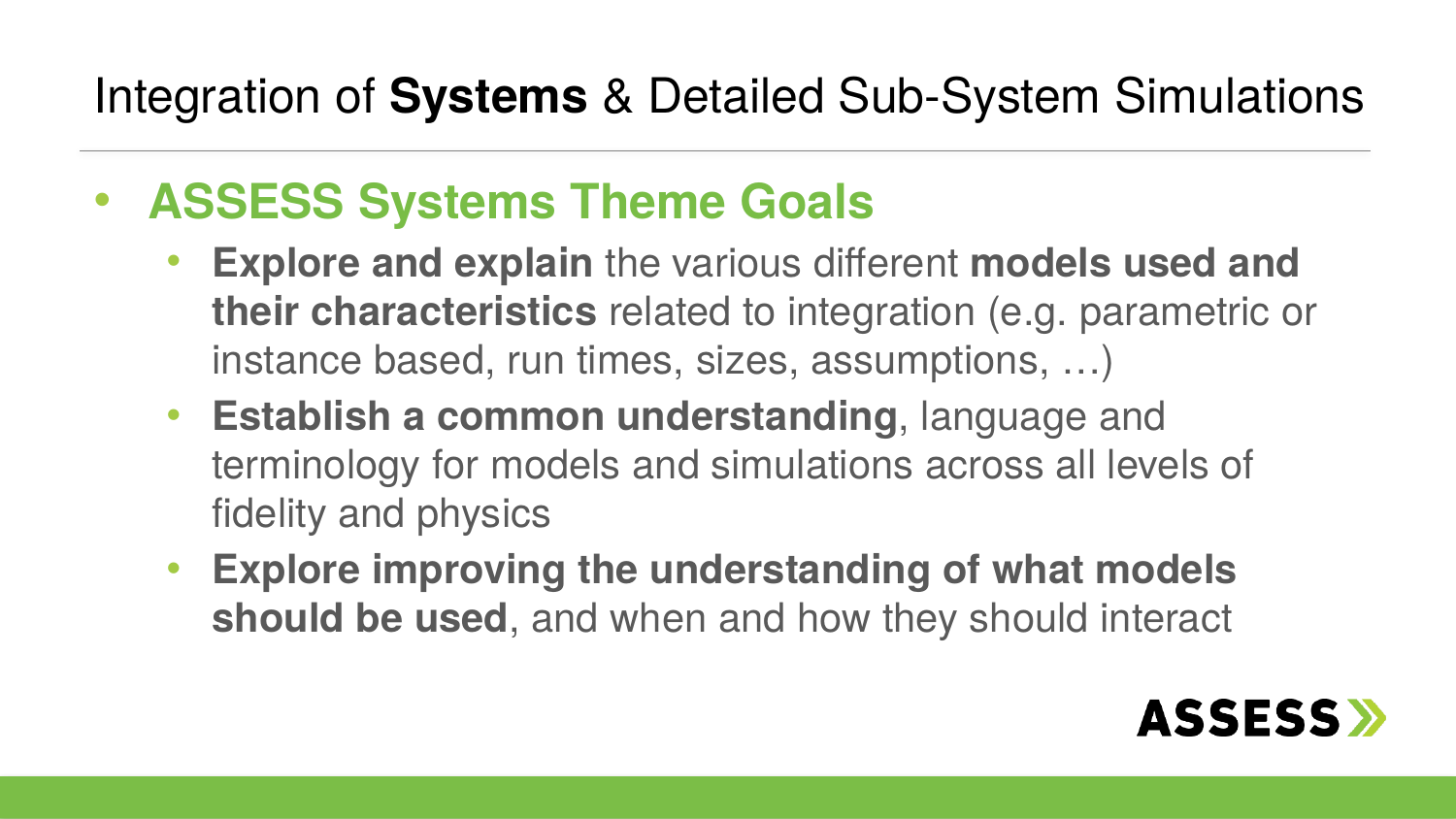

# Integration of Systems & Detailed Sub-System Simulations
ASSESS Systems Theme Goals
Explore and explain the various different models used and their characteristics related to integration (e.g. parametric or instance based, run times, sizes, assumptions, …)
Establish a common understanding, language and terminology for models and simulations across all levels of fidelity and physics
Explore improving the understanding of what models should be used, and when and how they should interact